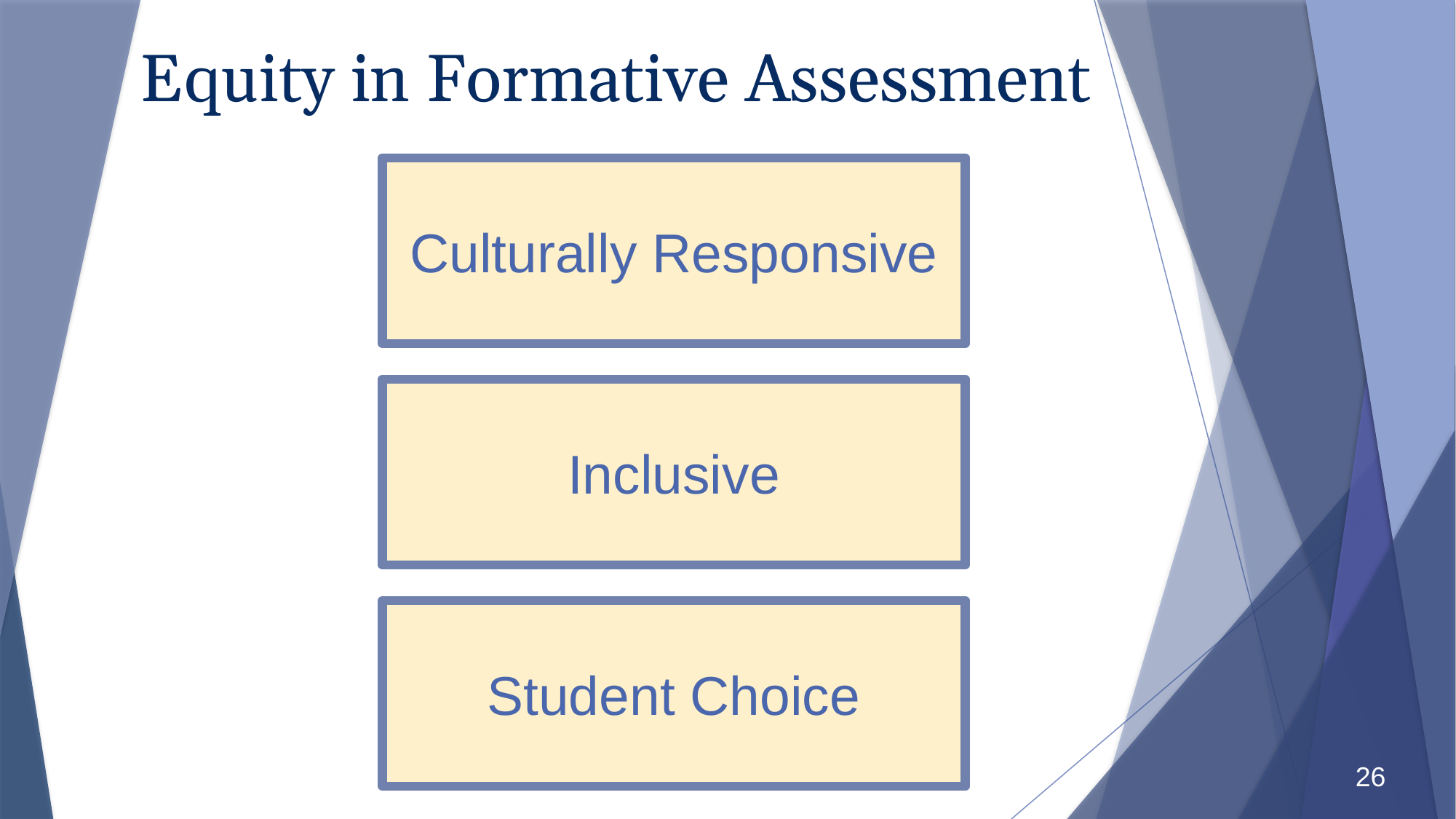

# Equity in Formative Assessment
Culturally Responsive
Inclusive
Student Choice
26